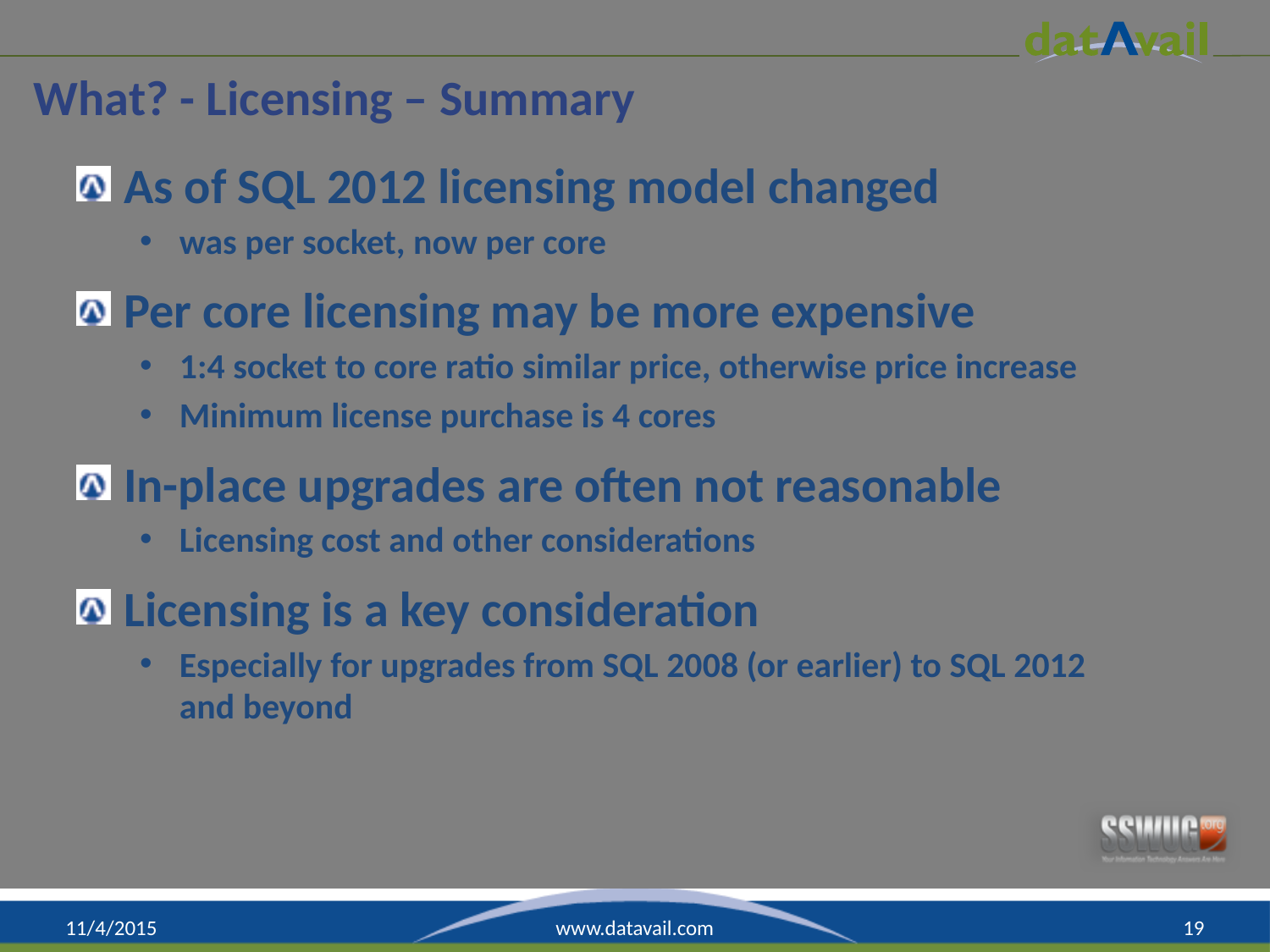

# What? - Licensing – Summary
As of SQL 2012 licensing model changed
was per socket, now per core
Per core licensing may be more expensive
1:4 socket to core ratio similar price, otherwise price increase
Minimum license purchase is 4 cores
In-place upgrades are often not reasonable
Licensing cost and other considerations
Licensing is a key consideration
Especially for upgrades from SQL 2008 (or earlier) to SQL 2012            and beyond